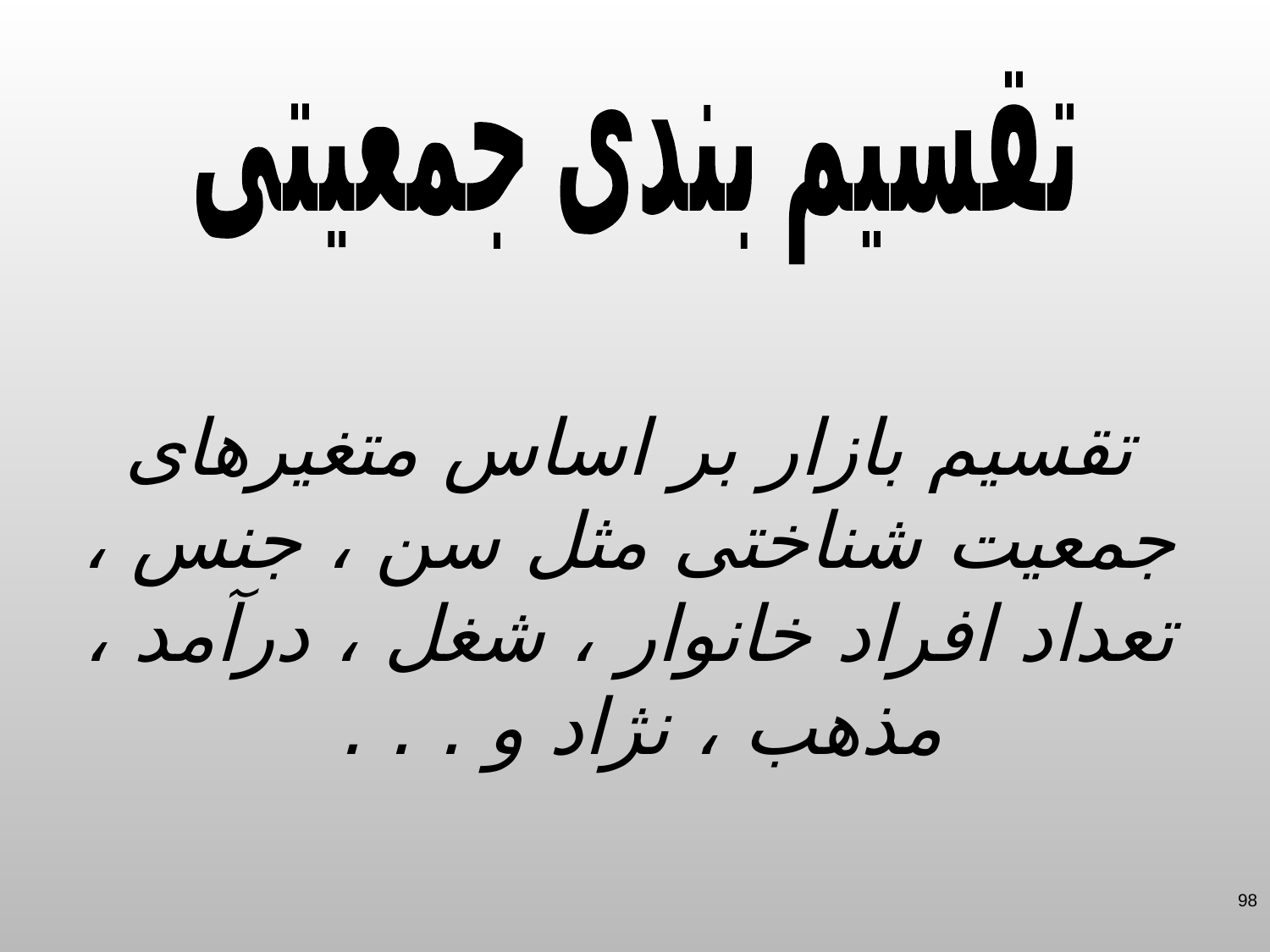

تقسیم بندی جمعیتی
تقسیم بازار بر اساس متغیرهای جمعیت شناختی مثل سن ، جنس ، تعداد افراد خانوار ، شغل ، درآمد ، مذهب ، نژاد و . . .
98